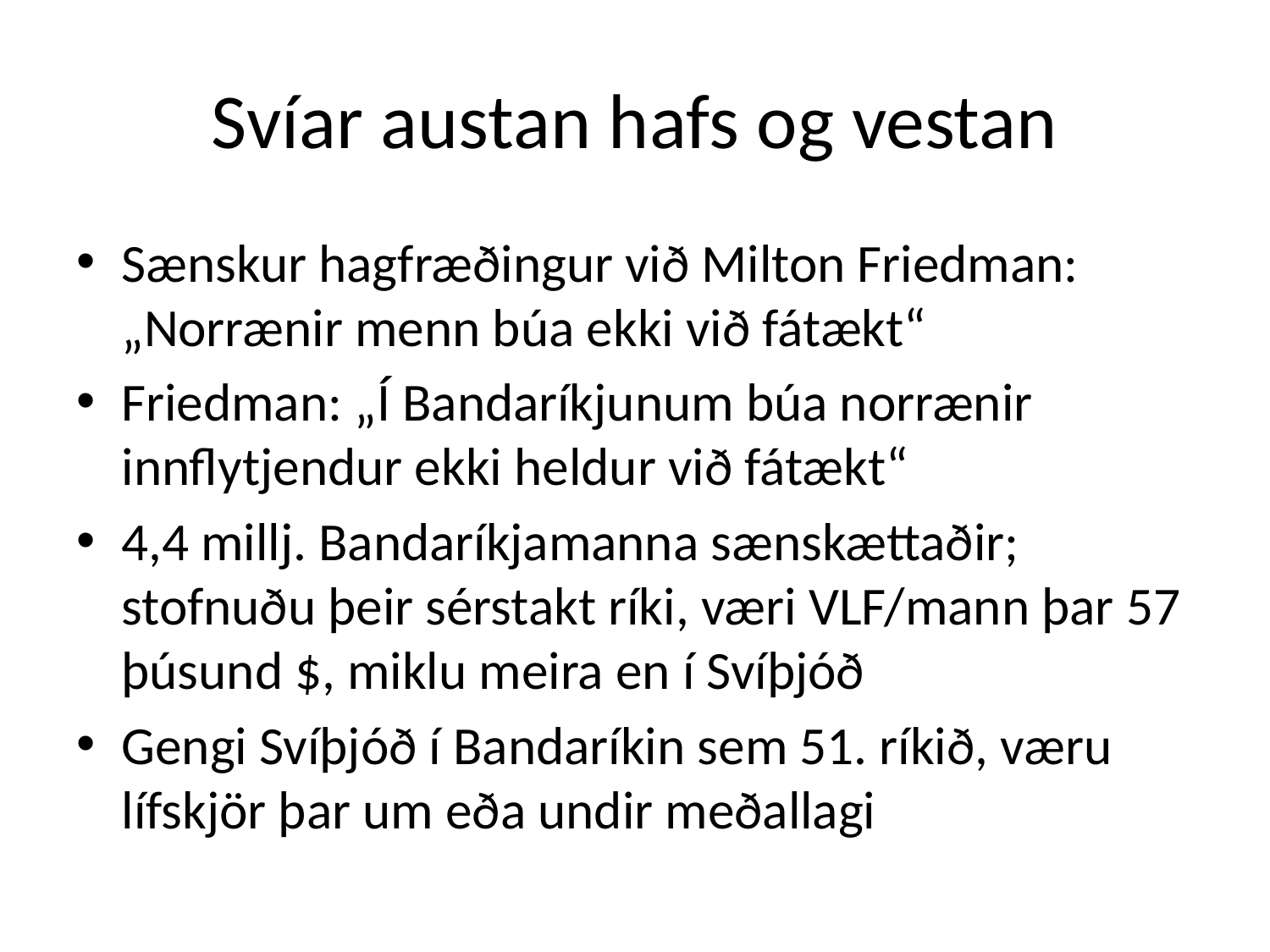

# Svíar austan hafs og vestan
Sænskur hagfræðingur við Milton Friedman: „Norrænir menn búa ekki við fátækt“
Friedman: „Í Bandaríkjunum búa norrænir innflytjendur ekki heldur við fátækt“
4,4 millj. Bandaríkjamanna sænskættaðir; stofnuðu þeir sérstakt ríki, væri VLF/mann þar 57 þúsund $, miklu meira en í Svíþjóð
Gengi Svíþjóð í Bandaríkin sem 51. ríkið, væru lífskjör þar um eða undir meðallagi